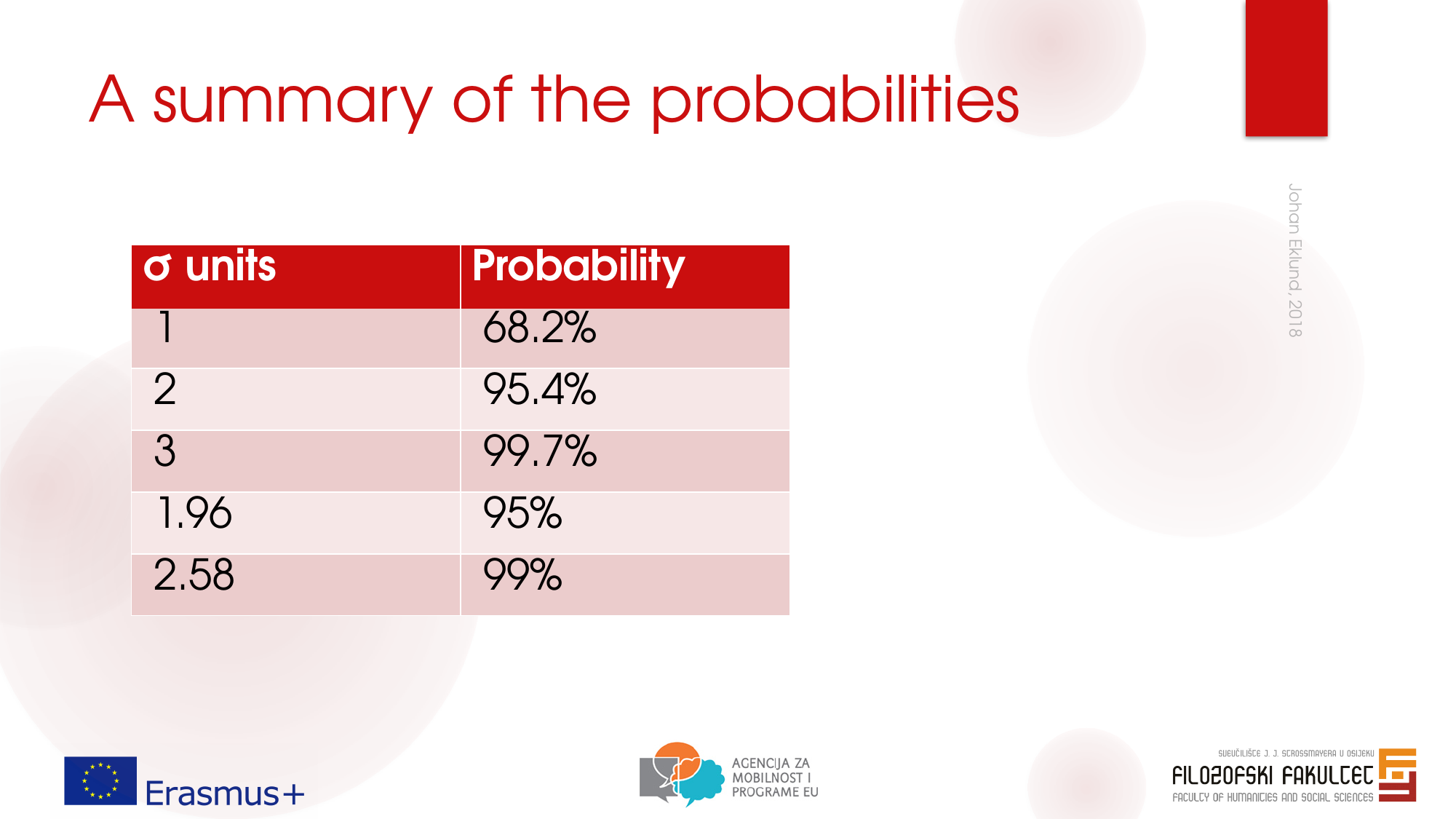

# A summary of the probabilities
| σ units | Probability |
| --- | --- |
| 1 | 68.2% |
| 2 | 95.4% |
| 3 | 99.7% |
| 1.96 | 95% |
| 2.58 | 99% |
Johan Eklund, 2018